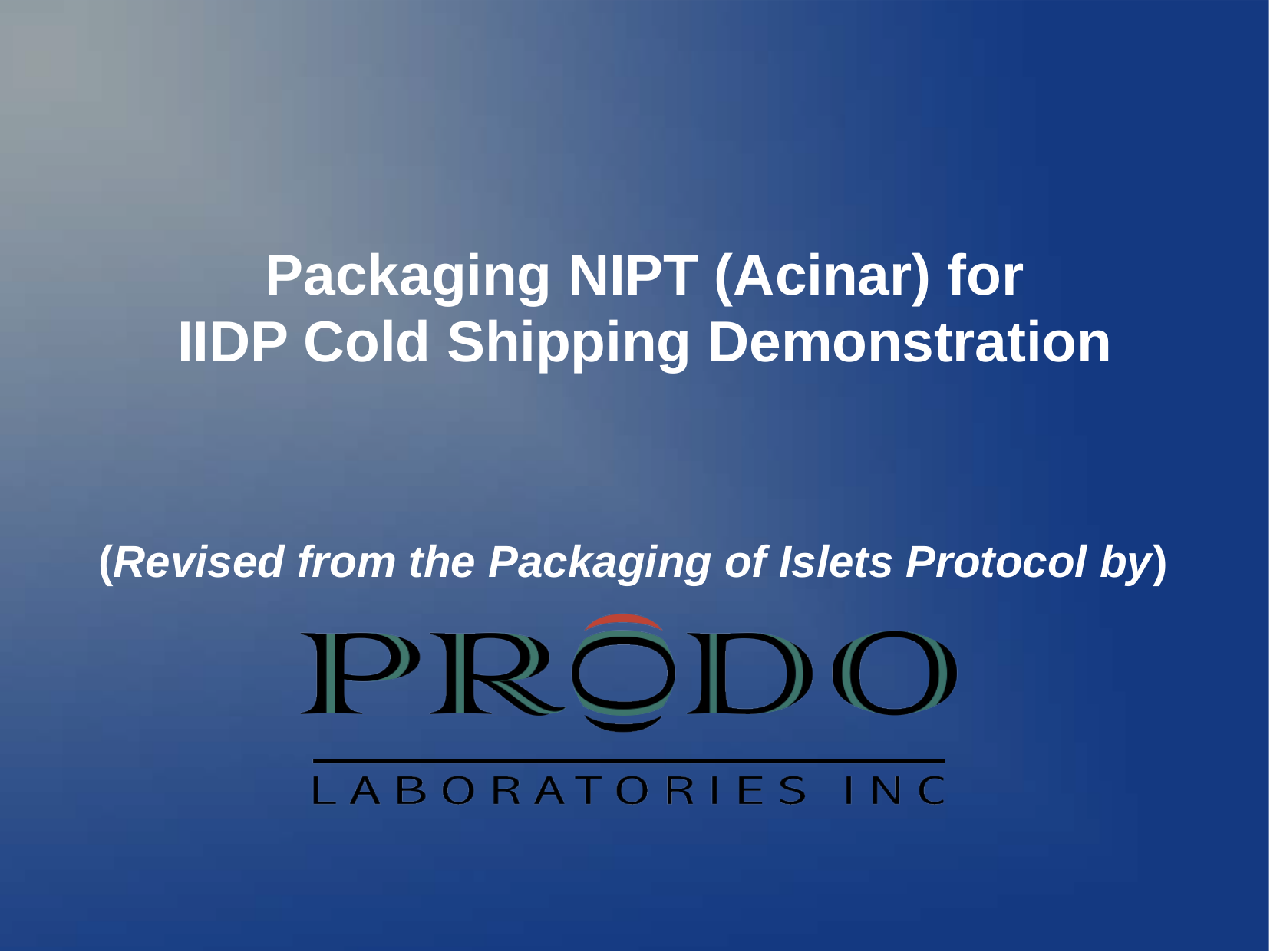

# Packaging NIPT (Acinar) for
IIDP Cold Shipping Demonstration
(Revised from the Packaging of Islets Protocol by)